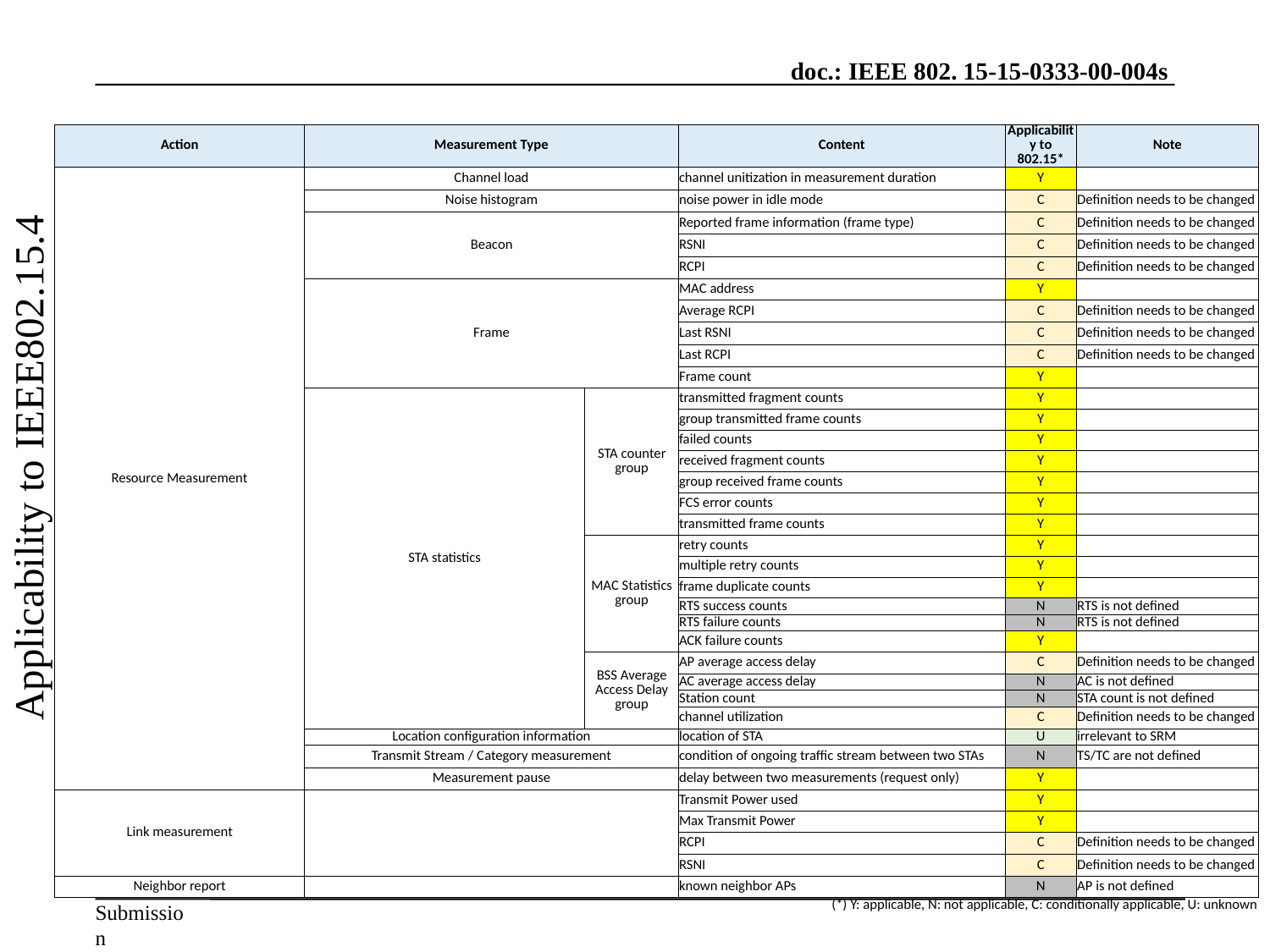

| Action | Measurement Type |  | Content | Applicability to 802.15\* | Note |
| --- | --- | --- | --- | --- | --- |
| Resource Measurement | Channel load |  | channel unitization in measurement duration | Y |  |
|  | Noise histogram |  | noise power in idle mode | C | Definition needs to be changed |
|  | Beacon |  | Reported frame information (frame type) | C | Definition needs to be changed |
|  |  |  | RSNI | C | Definition needs to be changed |
|  |  |  | RCPI | C | Definition needs to be changed |
|  | Frame |  | MAC address | Y |  |
|  |  |  | Average RCPI | C | Definition needs to be changed |
|  |  |  | Last RSNI | C | Definition needs to be changed |
|  |  |  | Last RCPI | C | Definition needs to be changed |
|  |  |  | Frame count | Y |  |
|  | STA statistics | STA counter group | transmitted fragment counts | Y |  |
|  |  |  | group transmitted frame counts | Y |  |
|  |  |  | failed counts | Y |  |
|  |  |  | received fragment counts | Y |  |
|  |  |  | group received frame counts | Y |  |
|  |  |  | FCS error counts | Y |  |
|  |  |  | transmitted frame counts | Y |  |
|  |  | MAC Statistics group | retry counts | Y |  |
|  |  |  | multiple retry counts | Y |  |
|  |  |  | frame duplicate counts | Y |  |
|  |  |  | RTS success counts | N | RTS is not defined |
|  |  |  | RTS failure counts | N | RTS is not defined |
|  |  |  | ACK failure counts | Y |  |
|  |  | BSS Average Access Delay group | AP average access delay | C | Definition needs to be changed |
|  |  |  | AC average access delay | N | AC is not defined |
|  |  |  | Station count | N | STA count is not defined |
|  |  |  | channel utilization | C | Definition needs to be changed |
|  | Location configuration information |  | location of STA | U | irrelevant to SRM |
|  | Transmit Stream / Category measurement |  | condition of ongoing traffic stream between two STAs | N | TS/TC are not defined |
|  | Measurement pause |  | delay between two measurements (request only) | Y |  |
| Link measurement |  |  | Transmit Power used | Y |  |
|  |  |  | Max Transmit Power | Y |  |
|  |  |  | RCPI | C | Definition needs to be changed |
|  |  |  | RSNI | C | Definition needs to be changed |
| Neighbor report |  |  | known neighbor APs | N | AP is not defined |
| (\*) Y: applicable, N: not applicable, C: conditionally applicable, U: unknown |  |  |  |  |  |
# Applicability to IEEE802.15.4